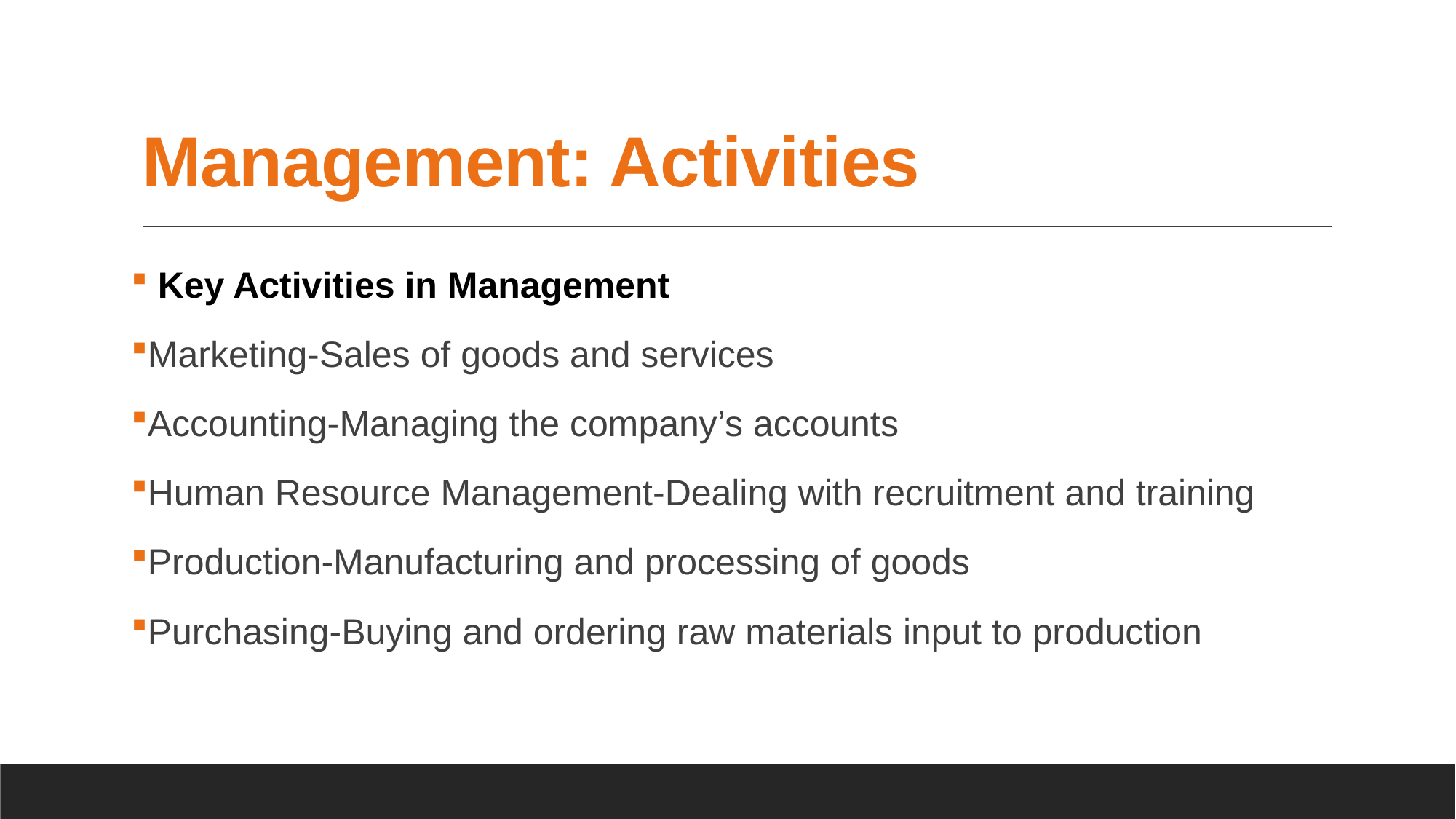

# Management: Activities
 Key Activities in Management
Marketing-Sales of goods and services
Accounting-Managing the company’s accounts
Human Resource Management-Dealing with recruitment and training
Production-Manufacturing and processing of goods
Purchasing-Buying and ordering raw materials input to production